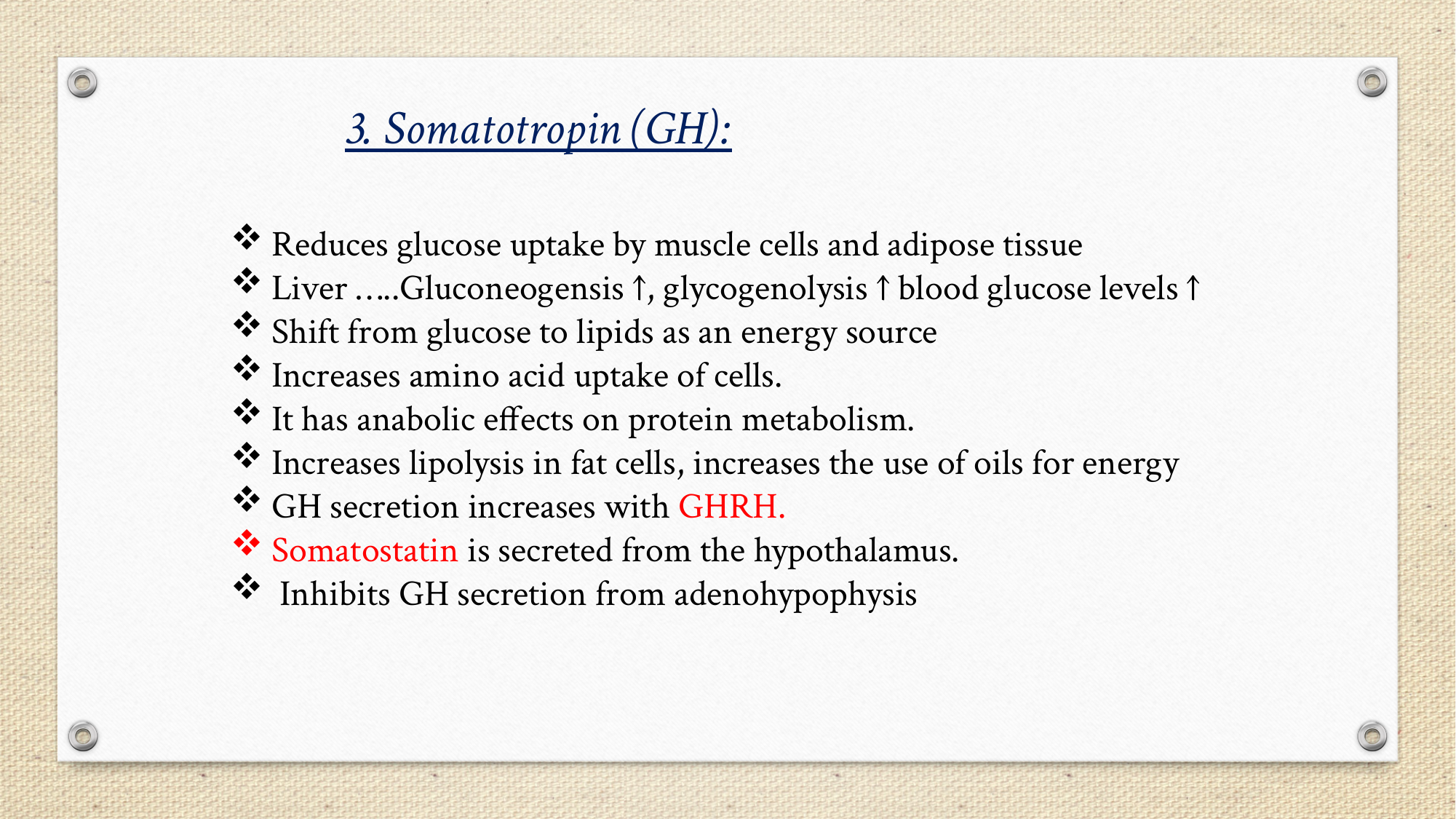

3. Somatotropin (GH):
Reduces glucose uptake by muscle cells and adipose tissue
Liver …..Gluconeogensis ↑, glycogenolysis ↑ blood glucose levels ↑
Shift from glucose to lipids as an energy source
Increases amino acid uptake of cells.
It has anabolic effects on protein metabolism.
Increases lipolysis in fat cells, increases the use of oils for energy
GH secretion increases with GHRH.
Somatostatin is secreted from the hypothalamus.
 Inhibits GH secretion from adenohypophysis